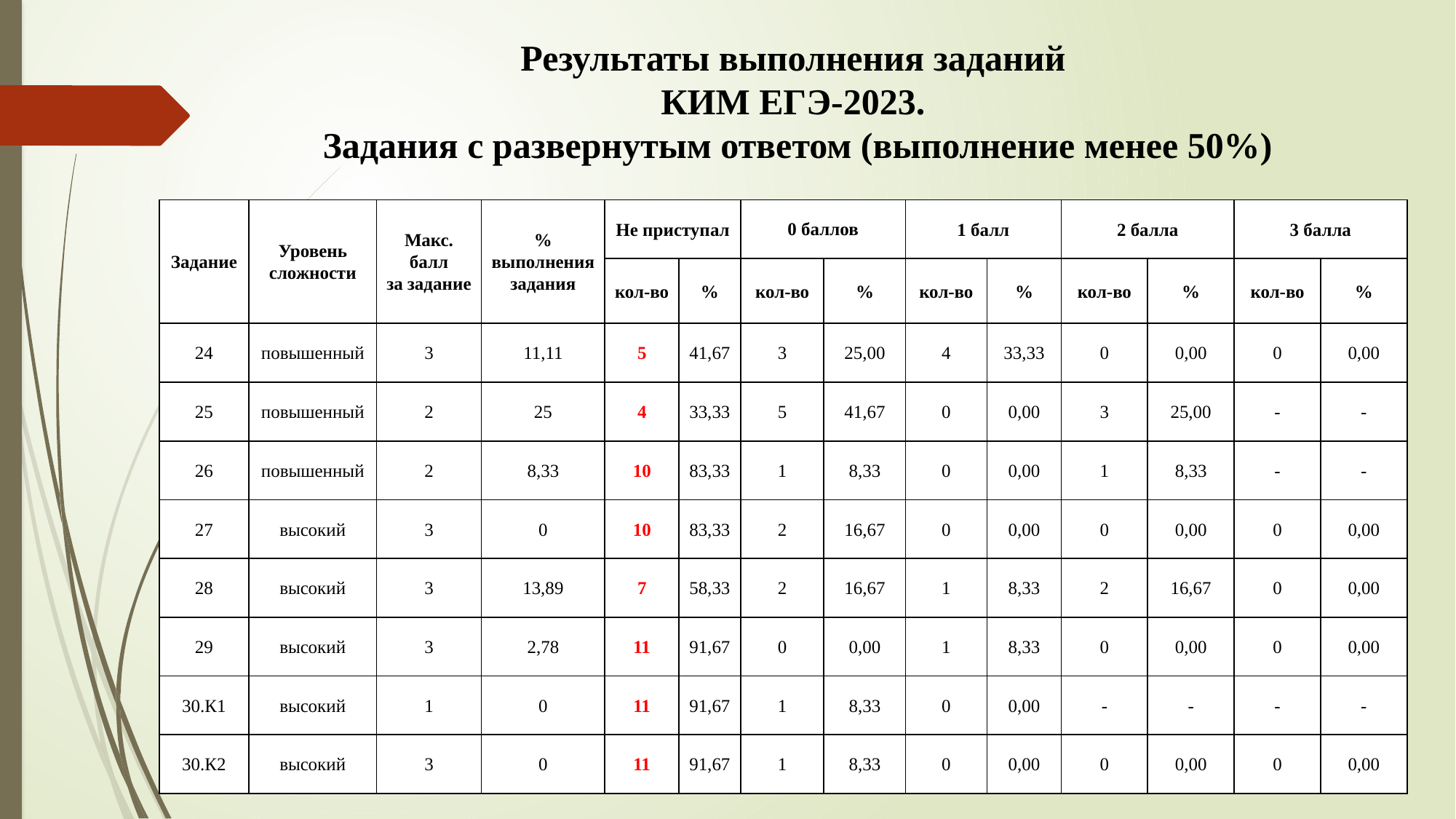

# Результаты выполнения заданий КИМ ЕГЭ-2023. Задания с развернутым ответом (выполнение менее 50%)
| Задание | Уровень сложности | Макс. балл за задание | % выполнения задания | Не приступал |  | 0 баллов |  | 1 балл |  | 2 балла |  | 3 балла |  |
| --- | --- | --- | --- | --- | --- | --- | --- | --- | --- | --- | --- | --- | --- |
|  |  |  |  | кол-во | % | кол-во | % | кол-во | % | кол-во | % | кол-во | % |
| 24 | повышенный | 3 | 11,11 | 5 | 41,67 | 3 | 25,00 | 4 | 33,33 | 0 | 0,00 | 0 | 0,00 |
| 25 | повышенный | 2 | 25 | 4 | 33,33 | 5 | 41,67 | 0 | 0,00 | 3 | 25,00 | - | - |
| 26 | повышенный | 2 | 8,33 | 10 | 83,33 | 1 | 8,33 | 0 | 0,00 | 1 | 8,33 | - | - |
| 27 | высокий | 3 | 0 | 10 | 83,33 | 2 | 16,67 | 0 | 0,00 | 0 | 0,00 | 0 | 0,00 |
| 28 | высокий | 3 | 13,89 | 7 | 58,33 | 2 | 16,67 | 1 | 8,33 | 2 | 16,67 | 0 | 0,00 |
| 29 | высокий | 3 | 2,78 | 11 | 91,67 | 0 | 0,00 | 1 | 8,33 | 0 | 0,00 | 0 | 0,00 |
| 30.К1 | высокий | 1 | 0 | 11 | 91,67 | 1 | 8,33 | 0 | 0,00 | - | - | - | - |
| 30.К2 | высокий | 3 | 0 | 11 | 91,67 | 1 | 8,33 | 0 | 0,00 | 0 | 0,00 | 0 | 0,00 |